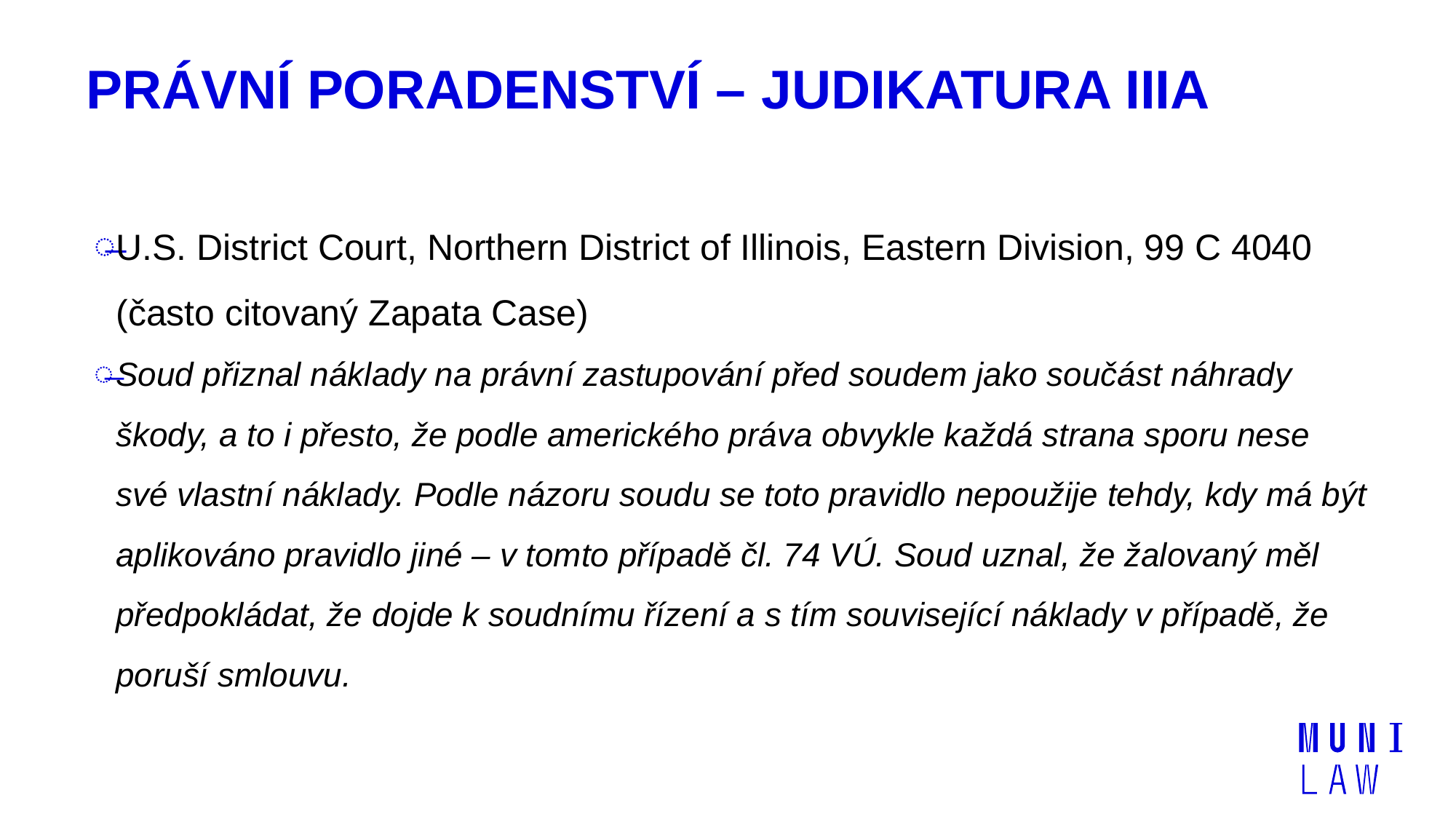

# Právní poradenství – judikatura IIIa
U.S. District Court, Northern District of Illinois, Eastern Division, 99 C 4040 (často citovaný Zapata Case)
Soud přiznal náklady na právní zastupování před soudem jako součást náhrady škody, a to i přesto, že podle amerického práva obvykle každá strana sporu nese své vlastní náklady. Podle názoru soudu se toto pravidlo nepoužije tehdy, kdy má být aplikováno pravidlo jiné – v tomto případě čl. 74 VÚ. Soud uznal, že žalovaný měl předpokládat, že dojde k soudnímu řízení a s tím související náklady v případě, že poruší smlouvu.